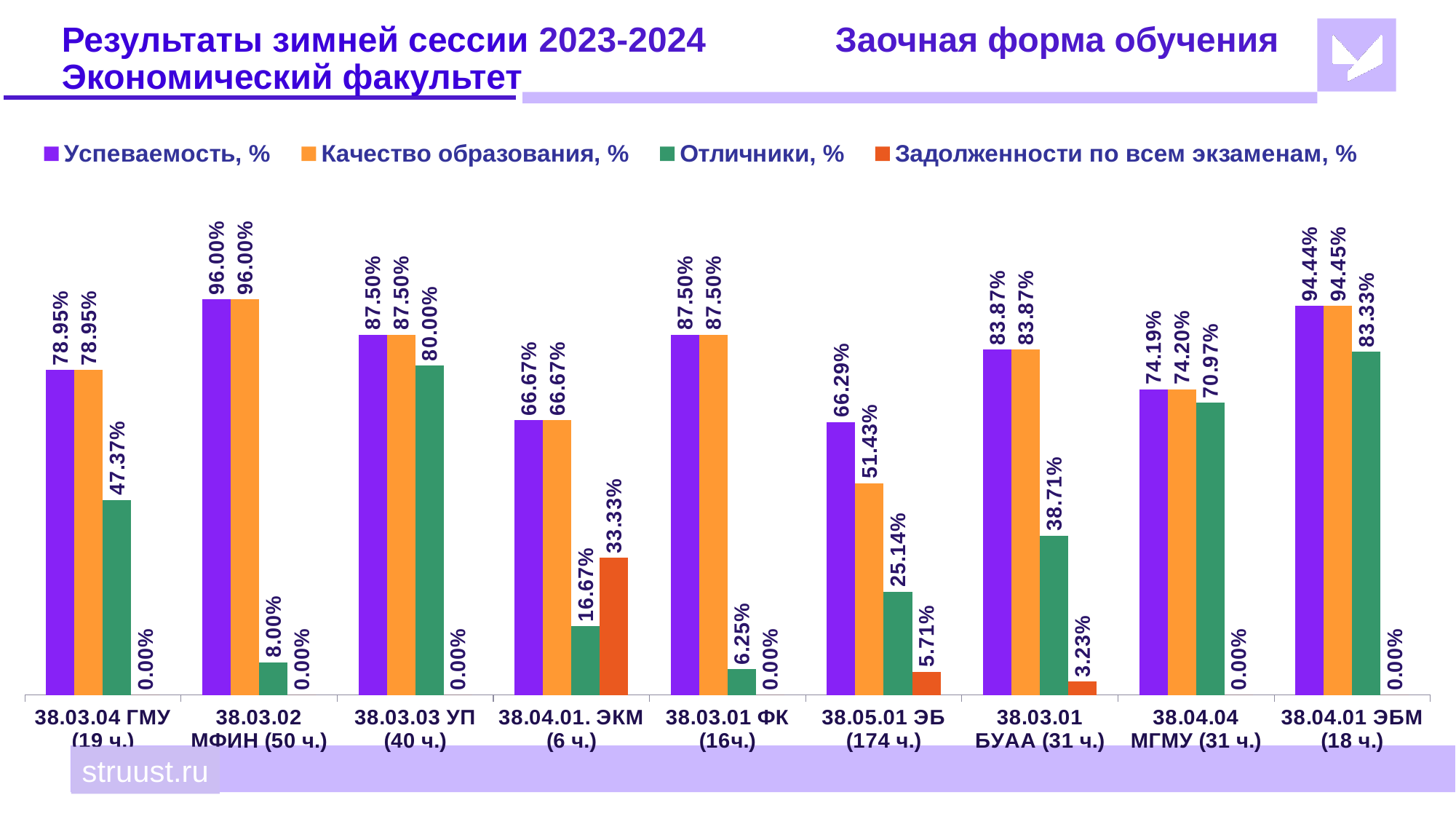

# Результаты зимней сессии 2023-2024		 Заочная форма обучения Экономический факультет

### Chart

| Category | Успеваемость, % | Качество образования, % | Отличники, % | Задолженности по всем экзаменам, %  |
|---|---|---|---|---|
| 38.03.04 ГМУ (19 ч.) | 0.7895 | 0.7895 | 0.4737 | 0.0 |
| 38.03.02 МФИН (50 ч.) | 0.96 | 0.96 | 0.08 | 0.0 |
| 38.03.03 УП (40 ч.) | 0.875 | 0.875 | 0.8 | 0.0 |
| 38.04.01. ЭКМ (6 ч.) | 0.6667 | 0.6667 | 0.1667 | 0.3333 |
| 38.03.01 ФК (16ч.) | 0.875 | 0.875 | 0.0625 | 0.0 |
| 38.05.01 ЭБ (174 ч.) | 0.6629 | 0.5143 | 0.2514 | 0.0571 |
| 38.03.01 БУАА (31 ч.) | 0.8387 | 0.8387 | 0.3871 | 0.0323 |
| 38.04.04 МГМУ (31 ч.) | 0.7419 | 0.742 | 0.7097 | 0.0 |
| 38.04.01 ЭБМ (18 ч.) | 0.9444 | 0.9445 | 0.8333 | 0.0 |
struust.ru